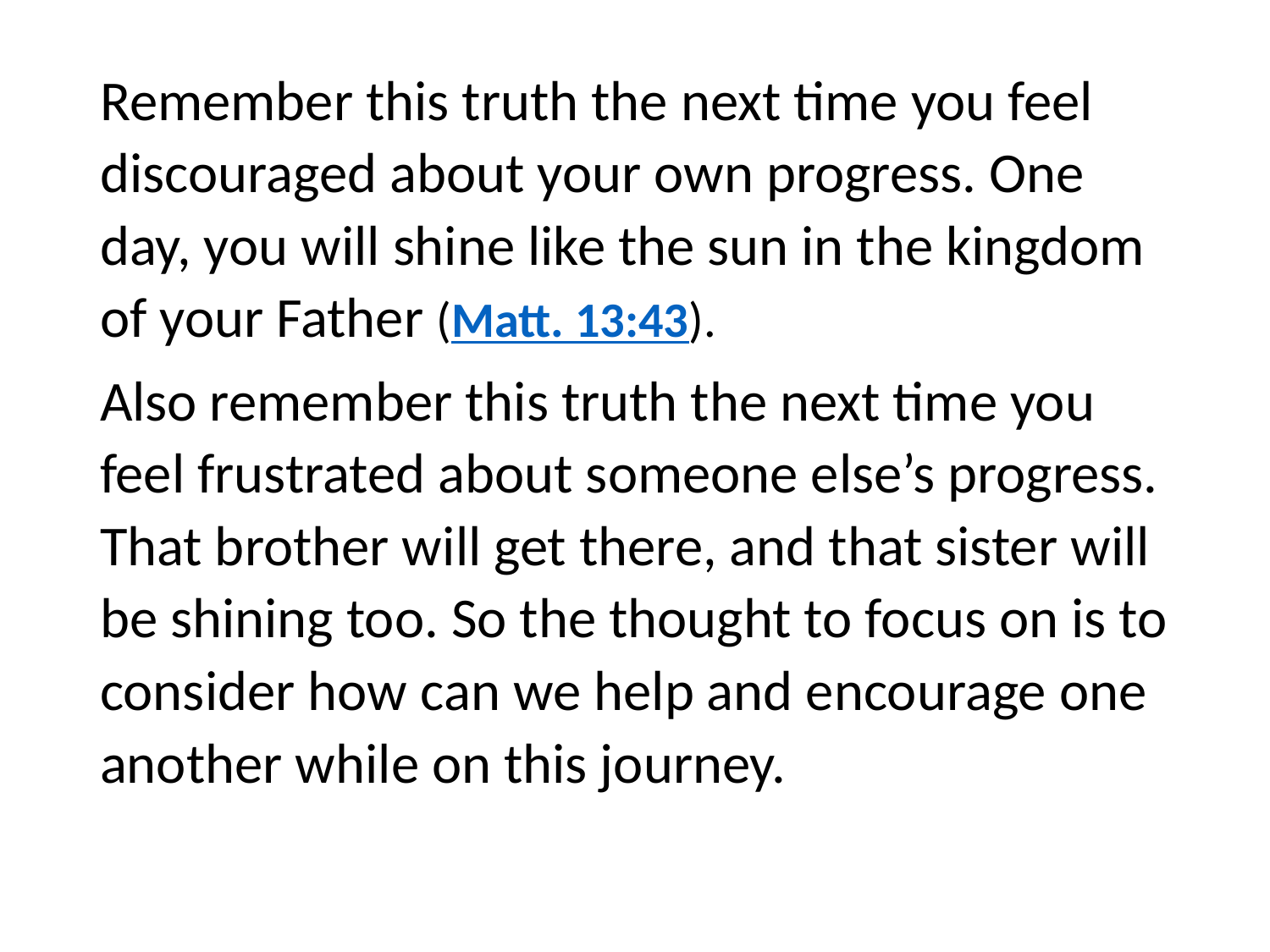

#
Remember this truth the next time you feel discouraged about your own progress. One day, you will shine like the sun in the kingdom of your Father (Matt. 13:43).
Also remember this truth the next time you feel frustrated about someone else’s progress. That brother will get there, and that sister will be shining too. So the thought to focus on is to consider how can we help and encourage one another while on this journey.